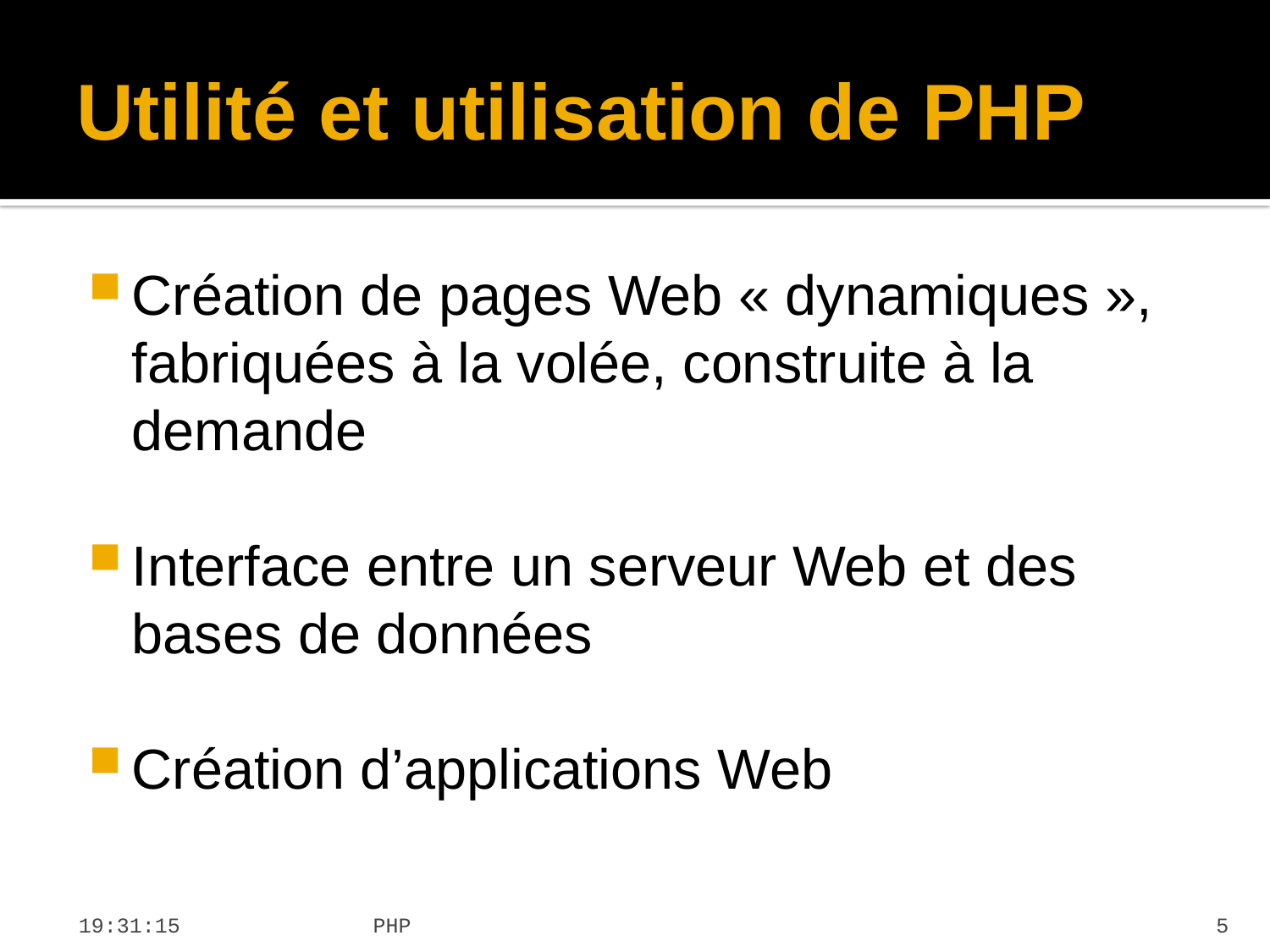

# Utilité et utilisation de PHP
Création de pages Web « dynamiques », fabriquées à la volée, construite à la demande

Interface entre un serveur Web et des bases de données

Création d’applications Web

19:31:15
PHP
5